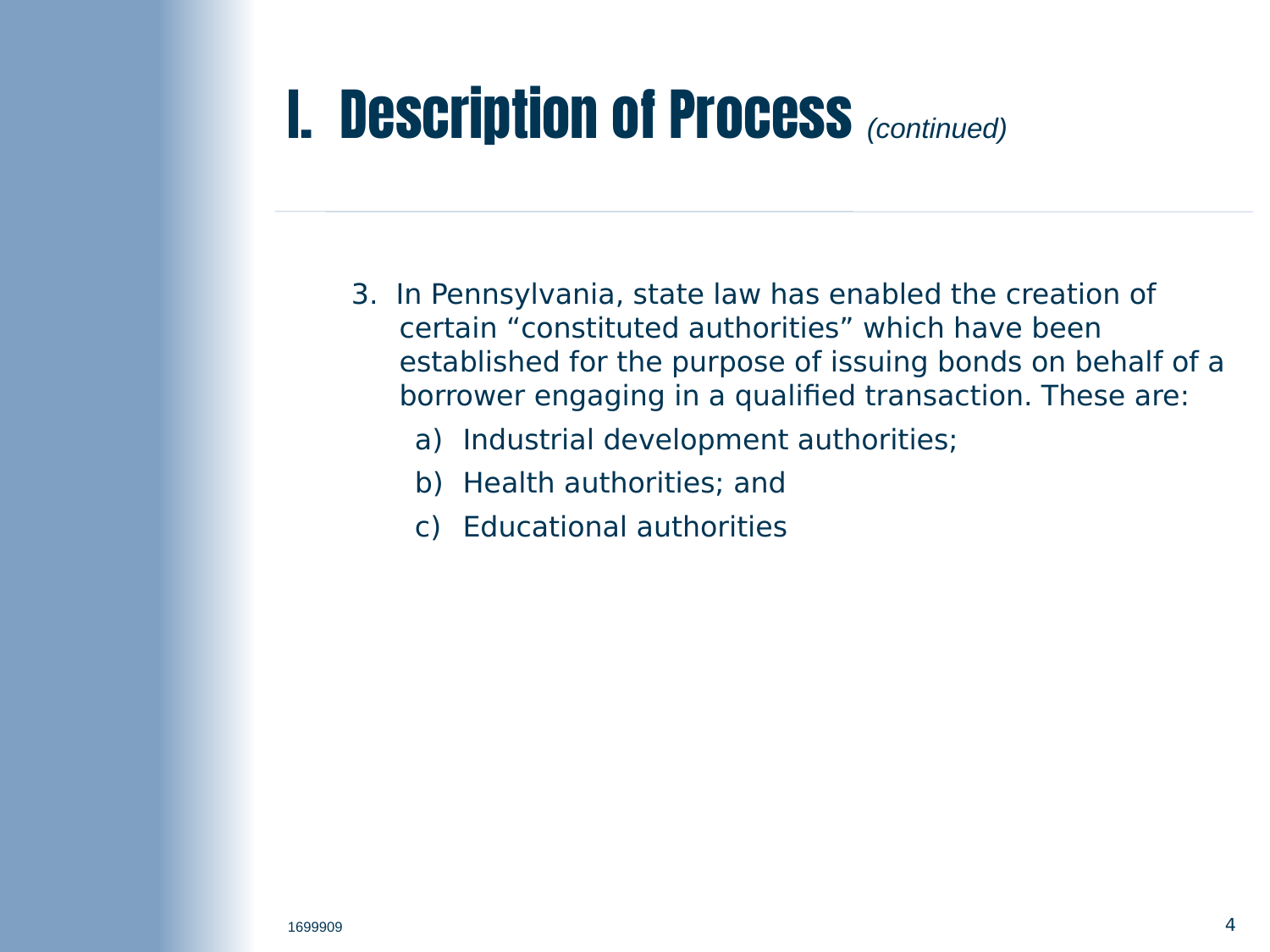

# I.  Description of Process (continued)

3.  In Pennsylvania, state law has enabled the creation of certain “constituted authorities” which have been established for the purpose of issuing bonds on behalf of a borrower engaging in a qualified transaction. These are:
Industrial development authorities;
Health authorities; and
Educational authorities
1699909
4